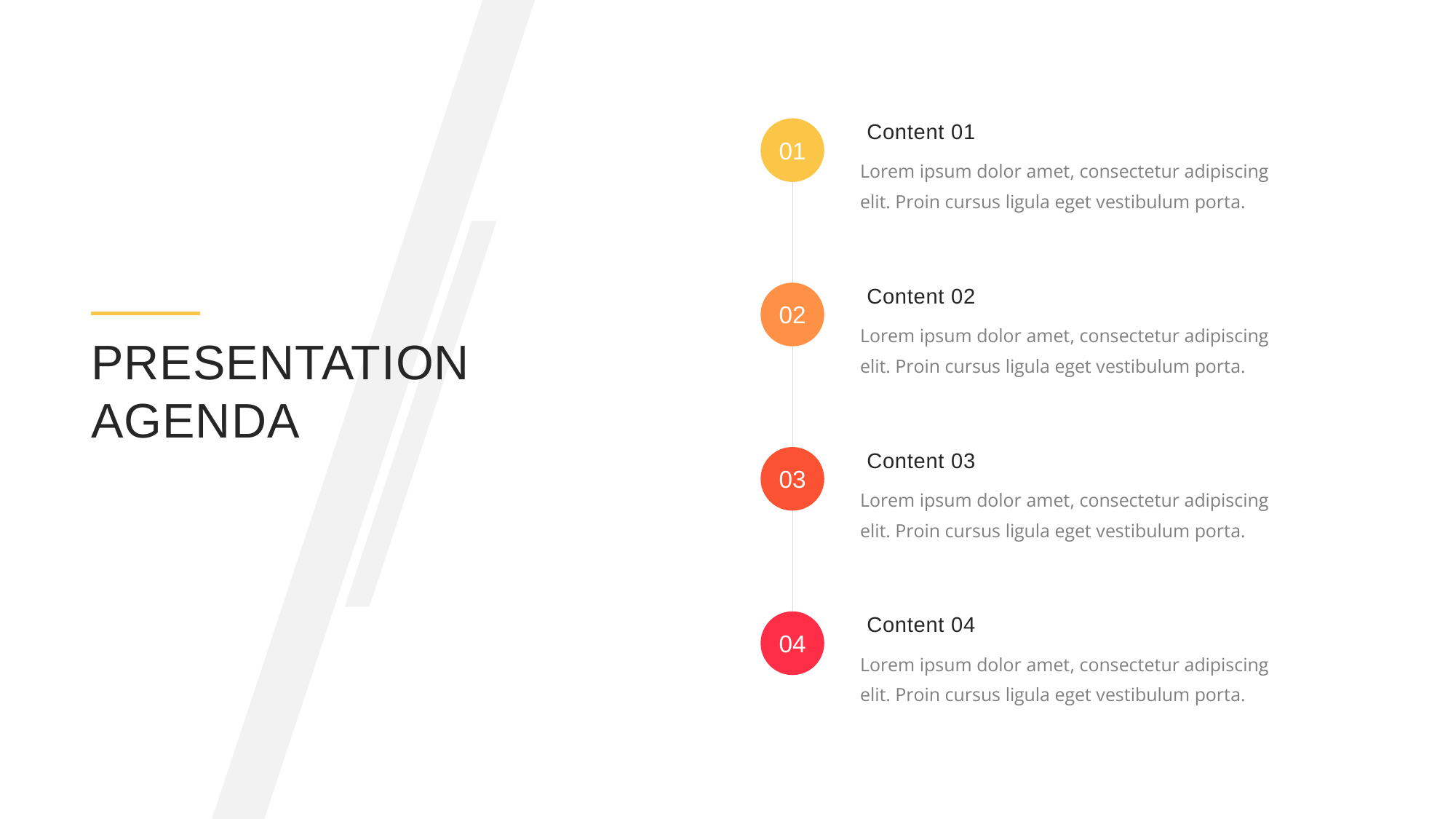

01
Content 01
Lorem ipsum dolor amet, consectetur adipiscing
elit. Proin cursus ligula eget vestibulum porta.

02
Content 02
Lorem ipsum dolor amet, consectetur adipiscing
elit. Proin cursus ligula eget vestibulum porta.

03
Content 03
Lorem ipsum dolor amet, consectetur adipiscing
elit. Proin cursus ligula eget vestibulum porta.

04
Content 04
Lorem ipsum dolor amet, consectetur adipiscing
elit. Proin cursus ligula eget vestibulum porta.
PRESENTATION
AGENDA